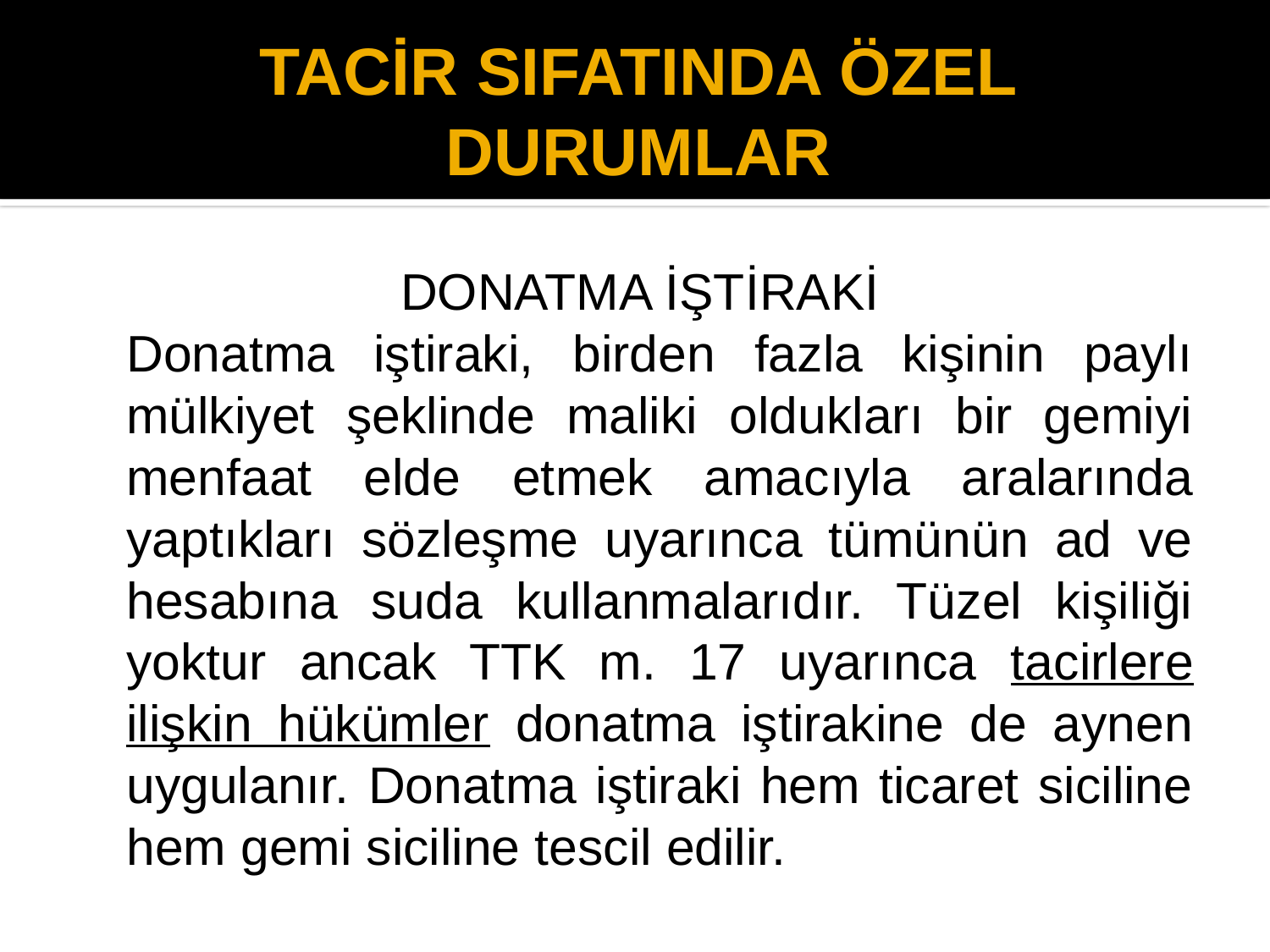

# TACİR SIFATINDA ÖZEL DURUMLAR
DONATMA İŞTİRAKİ
	Donatma iştiraki, birden fazla kişinin paylı mülkiyet şeklinde maliki oldukları bir gemiyi menfaat elde etmek amacıyla aralarında yaptıkları sözleşme uyarınca tümünün ad ve hesabına suda kullanmalarıdır. Tüzel kişiliği yoktur ancak TTK m. 17 uyarınca tacirlere ilişkin hükümler donatma iştirakine de aynen uygulanır. Donatma iştiraki hem ticaret siciline hem gemi siciline tescil edilir.